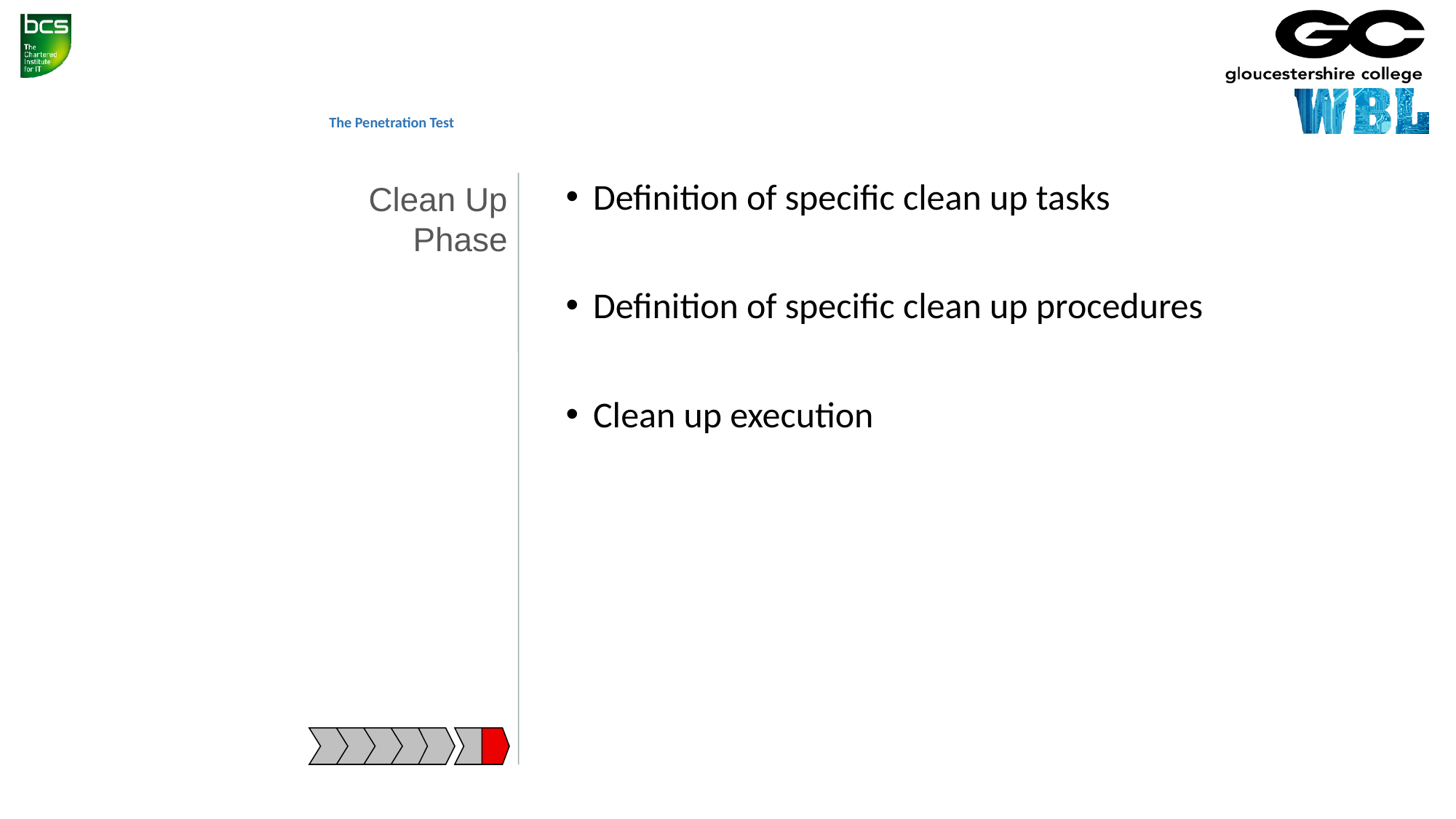

# The Penetration Test
Clean Up Phase

Definition of specific clean up tasks

Definition of specific clean up procedures

Clean up execution